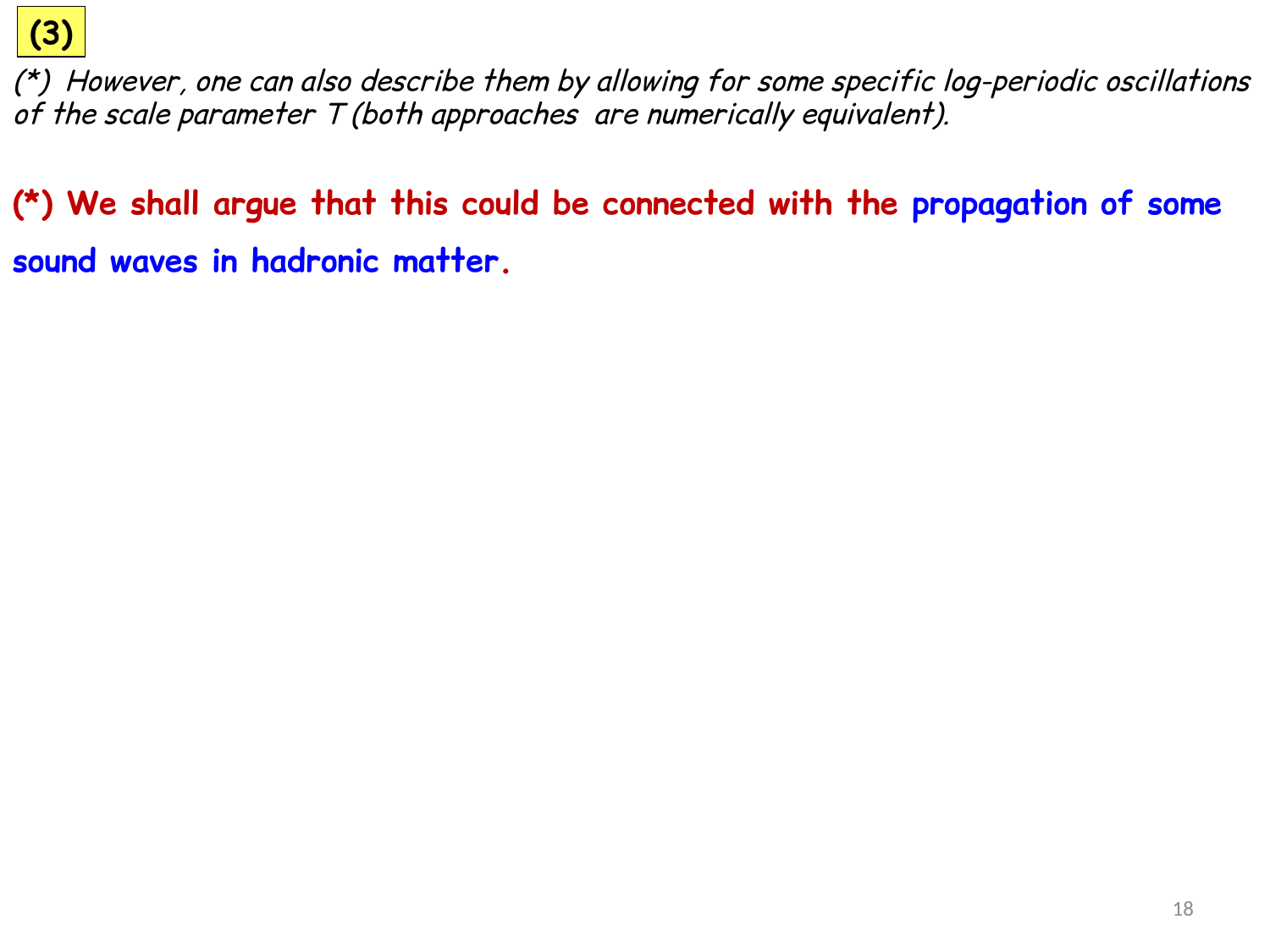

(3)
(*)  However, one can also describe them by allowing for some specific log-periodic oscillations of the scale parameter T (both approaches  are numerically equivalent).

(*) We shall argue that this could be connected with the propagation of some sound waves in hadronic matter.
18